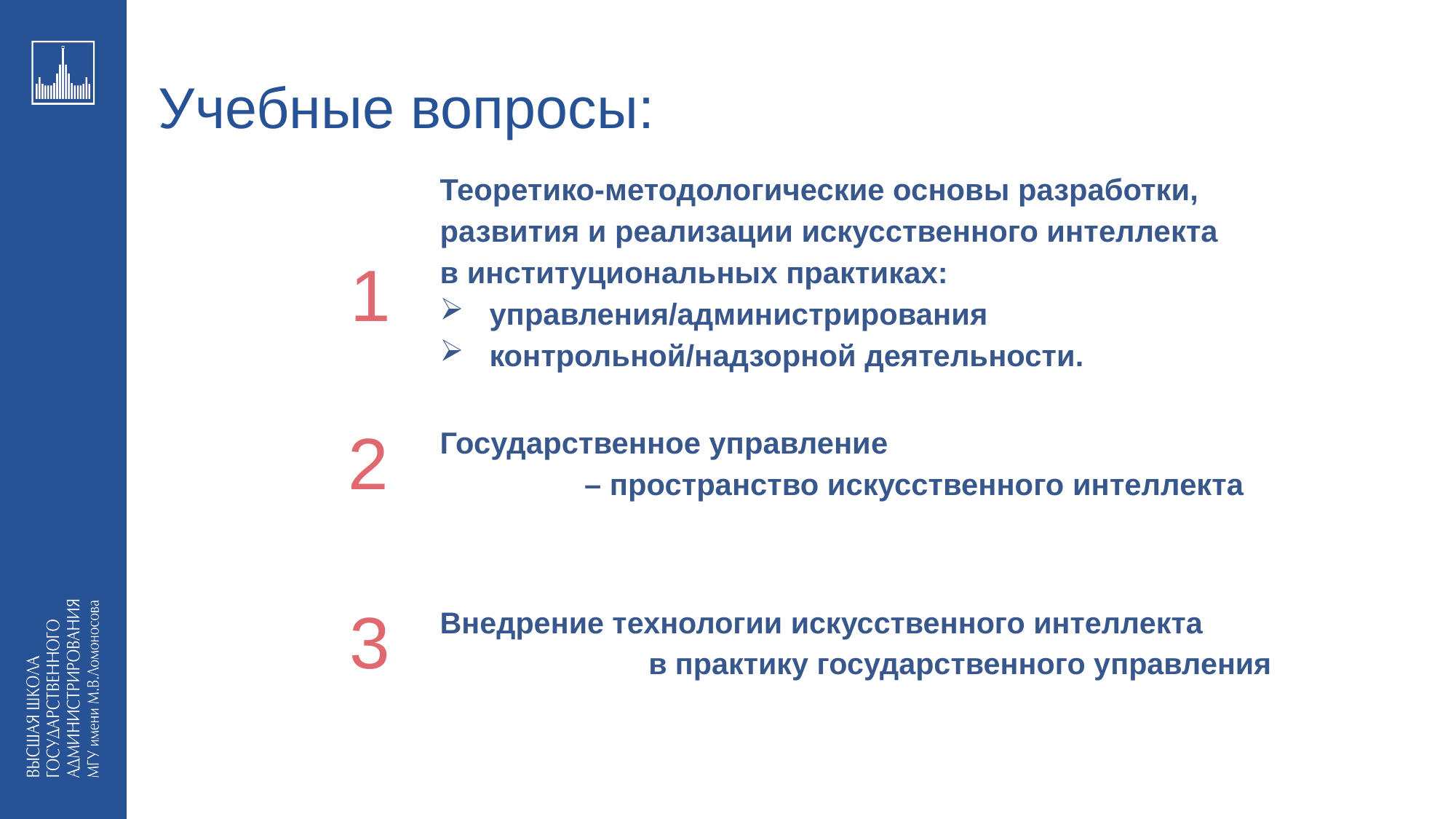

# Учебные вопросы:
Теоретико-методологические основы разработки, развития и реализации искусственного интеллекта в институциональных практиках:
 управления/администрирования
 контрольной/надзорной деятельности.
Государственное управление
– пространство искусственного интеллекта
Внедрение технологии искусственного интеллекта
в практику государственного управления